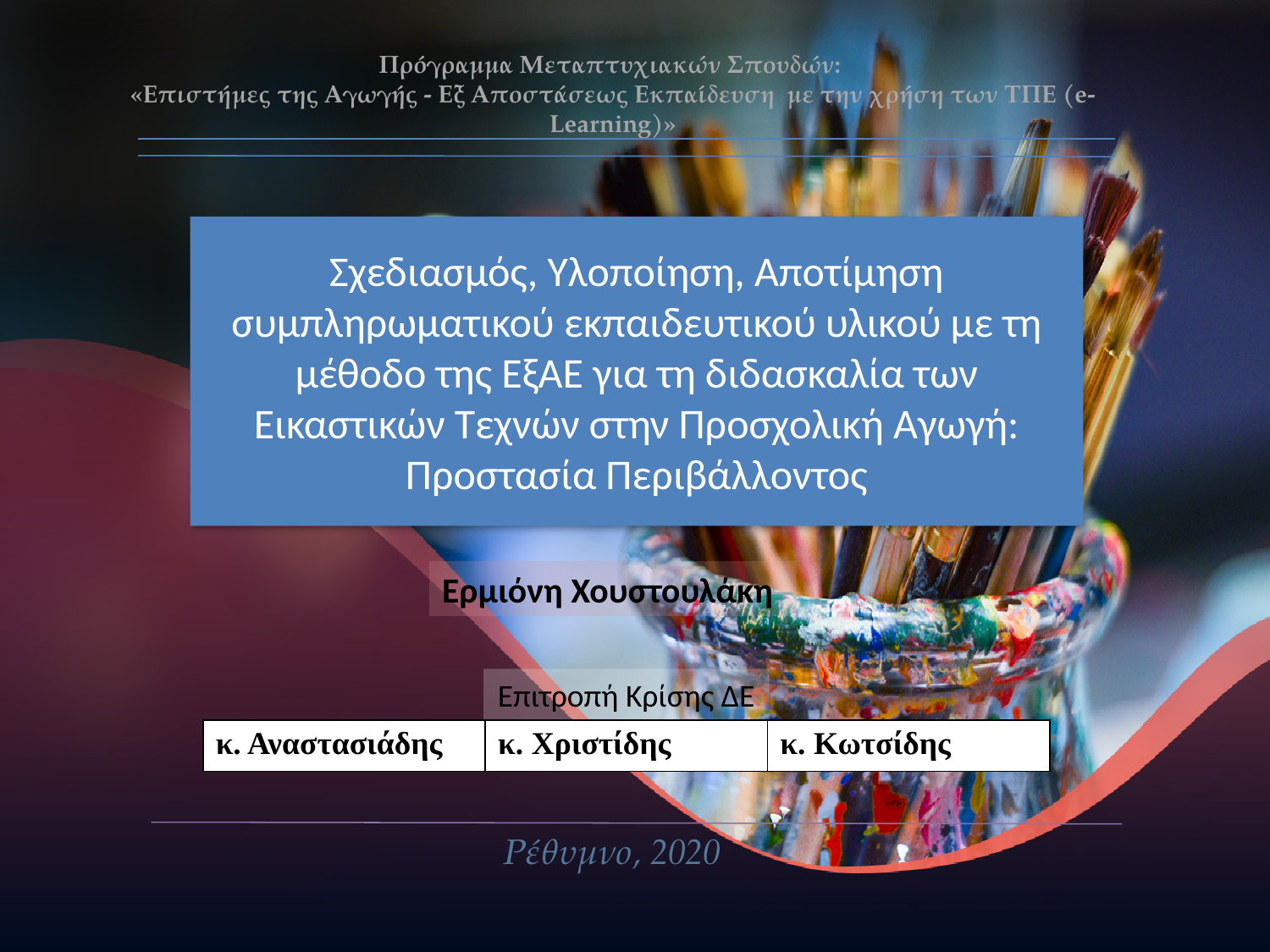

Πρόγραμμα Μεταπτυχιακών Σπουδών:
«Επιστήμες της Αγωγής - Εξ Αποστάσεως Εκπαίδευση  με την χρήση των ΤΠΕ (e-Learning)»
# Σχεδιασμός, Υλοποίηση, Αποτίμηση συμπληρωματικού εκπαιδευτικού υλικού με τη μέθοδο της ΕξΑΕ για τη διδασκαλία των Εικαστικών Τεχνών στην Προσχολική Αγωγή: Προστασία Περιβάλλοντος
Ερμιόνη Χουστουλάκη
Επιτροπή Κρίσης ΔΕ
| κ. Αναστασιάδης | κ. Χριστίδης | κ. Κωτσίδης |
| --- | --- | --- |
Ρέθυμνο, 2020